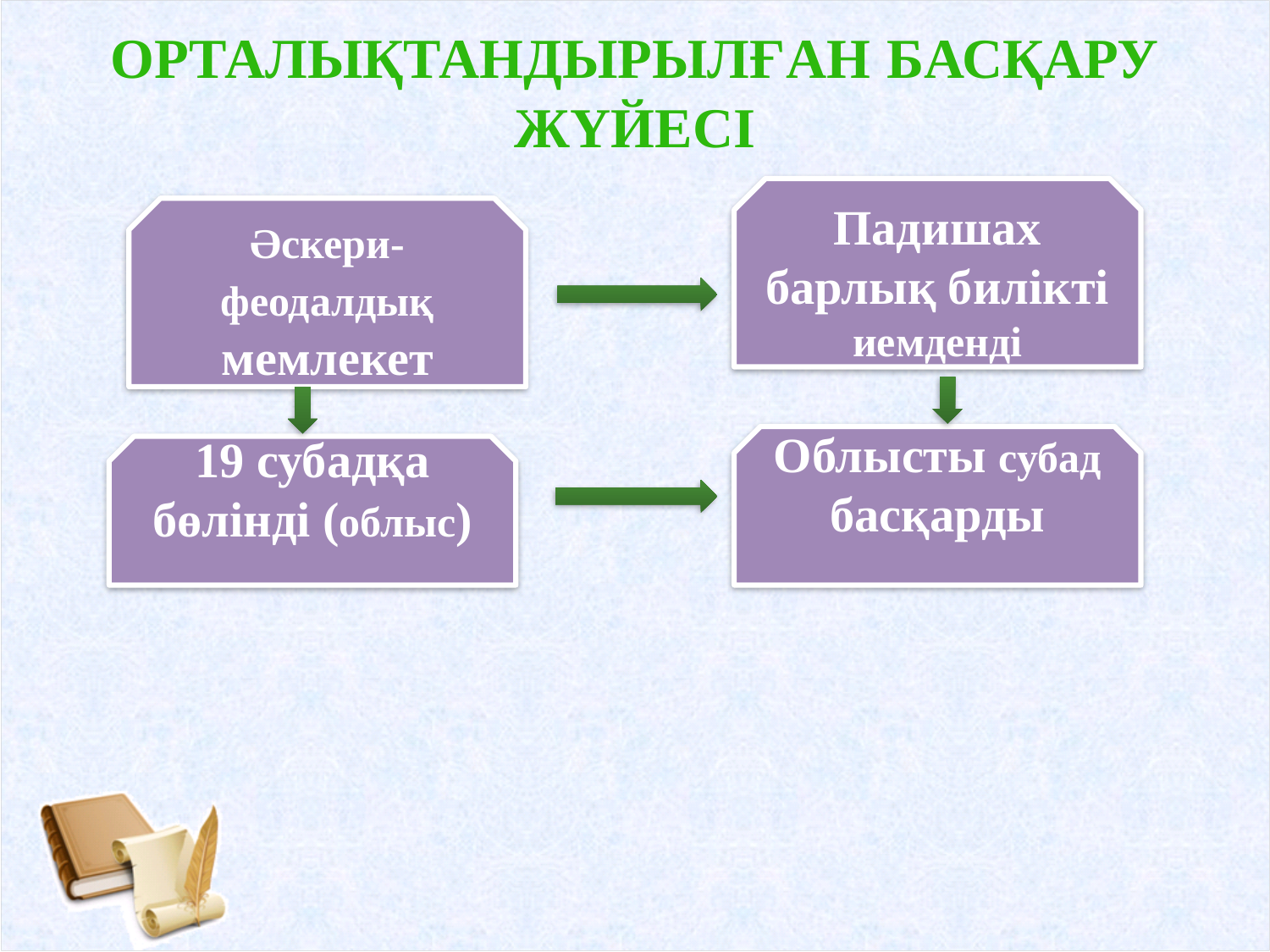

# Орталықтандырылған басқару жүйесі
Падишах барлық билікті иемденді
Әскери-феодалдық мемлекет

Облысты субад басқарды

19 субадқа бөлінді (облыс)

әскери